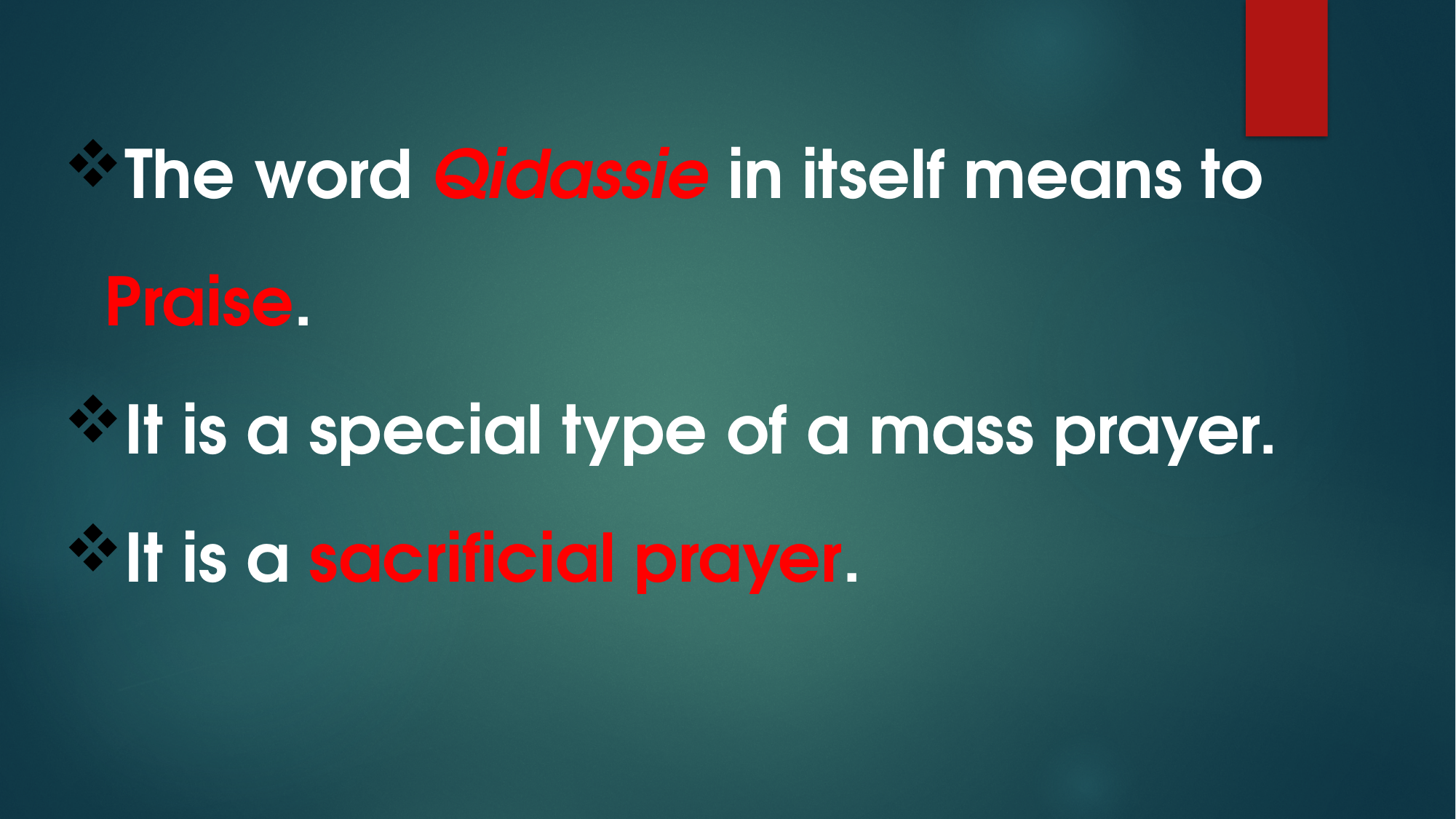

The word Qidassie in itself means to Praise.
It is a special type of a mass prayer.
It is a sacrificial prayer.